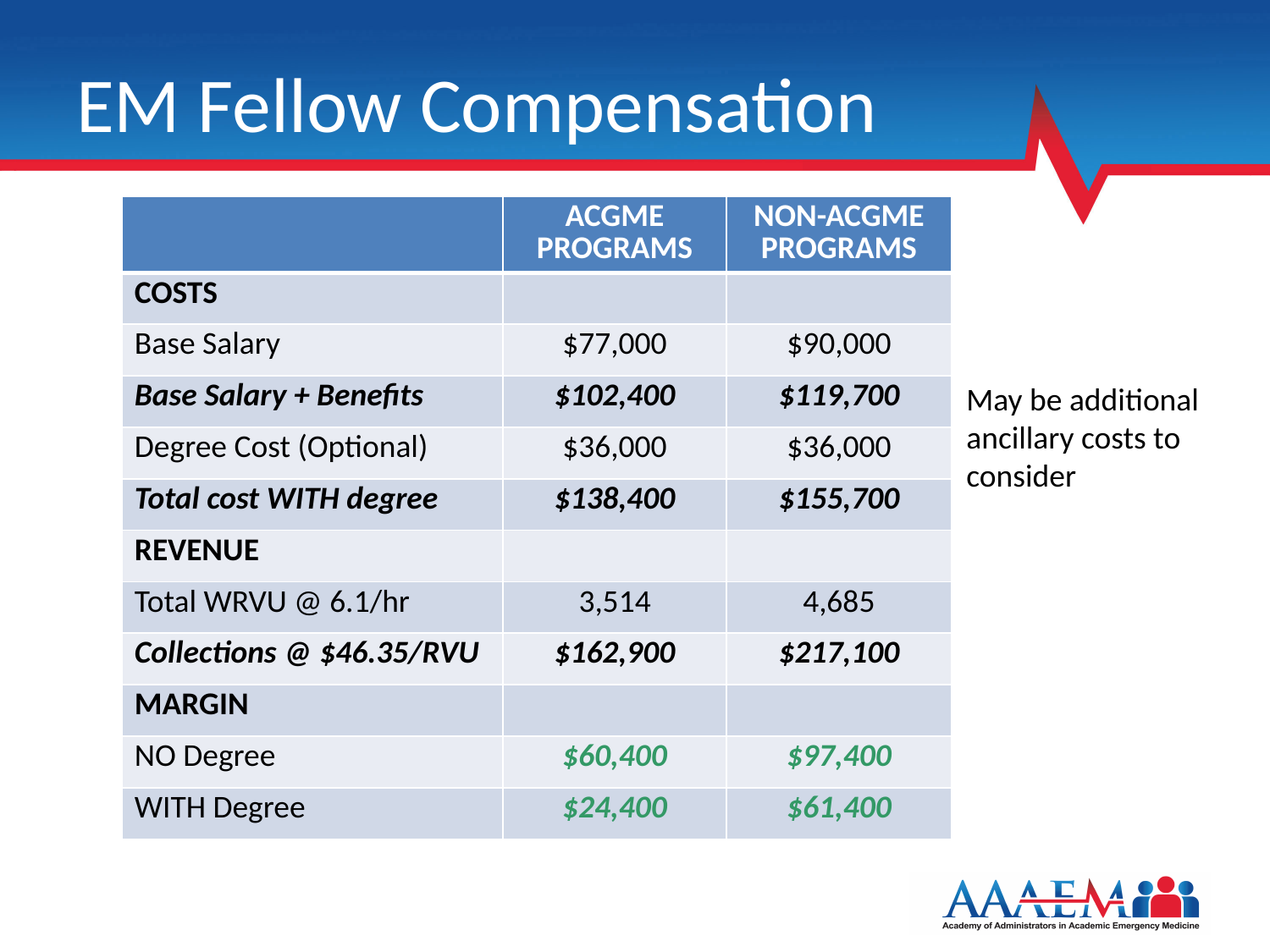

# EM Fellow Compensation
|  | ACGME PROGRAMS | NON-ACGME PROGRAMS |
| --- | --- | --- |
| COSTS |  |  |
| Base Salary | $77,000 | $90,000 |
| Base Salary + Benefits | $102,400 | $119,700 |
| Degree Cost (Optional) | $36,000 | $36,000 |
| Total cost WITH degree | $138,400 | $155,700 |
| REVENUE |  |  |
| Total WRVU @ 6.1/hr | 3,514 | 4,685 |
| Collections @ $46.35/RVU | $162,900 | $217,100 |
| MARGIN |  |  |
| NO Degree | $60,400 | $97,400 |
| WITH Degree | $24,400 | $61,400 |
May be additional
ancillary costs to
consider